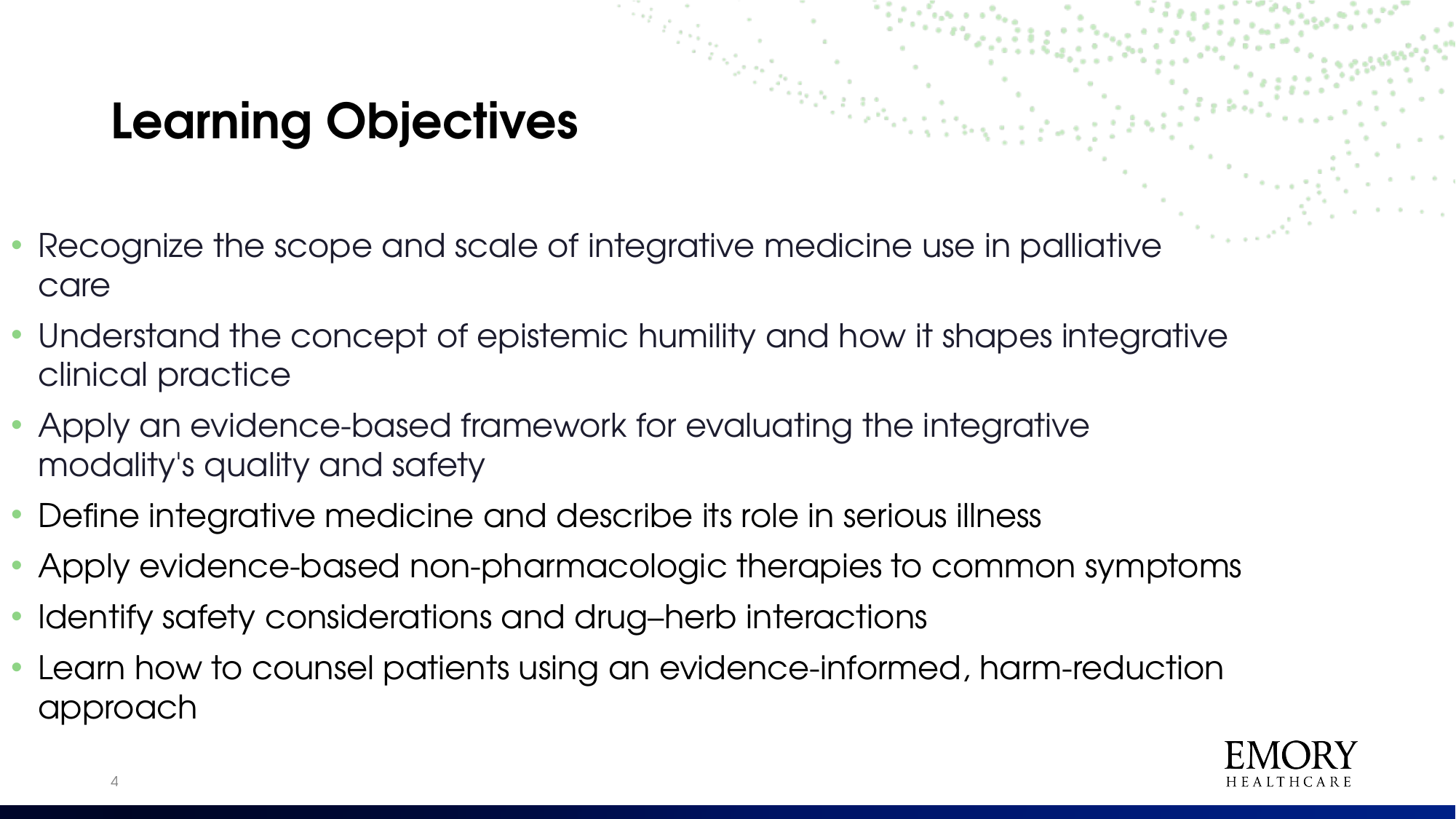

# Learning Objectives
Recognize the scope and scale of integrative medicine use in palliative care
Understand the concept of epistemic humility and how it shapes integrative clinical practice
Apply an evidence-based framework for evaluating the integrative modality's quality and safety
Define integrative medicine and describe its role in serious illness
Apply evidence-based non-pharmacologic therapies to common symptoms
Identify safety considerations and drug–herb interactions
Learn how to counsel patients using an evidence-informed, harm-reduction approach